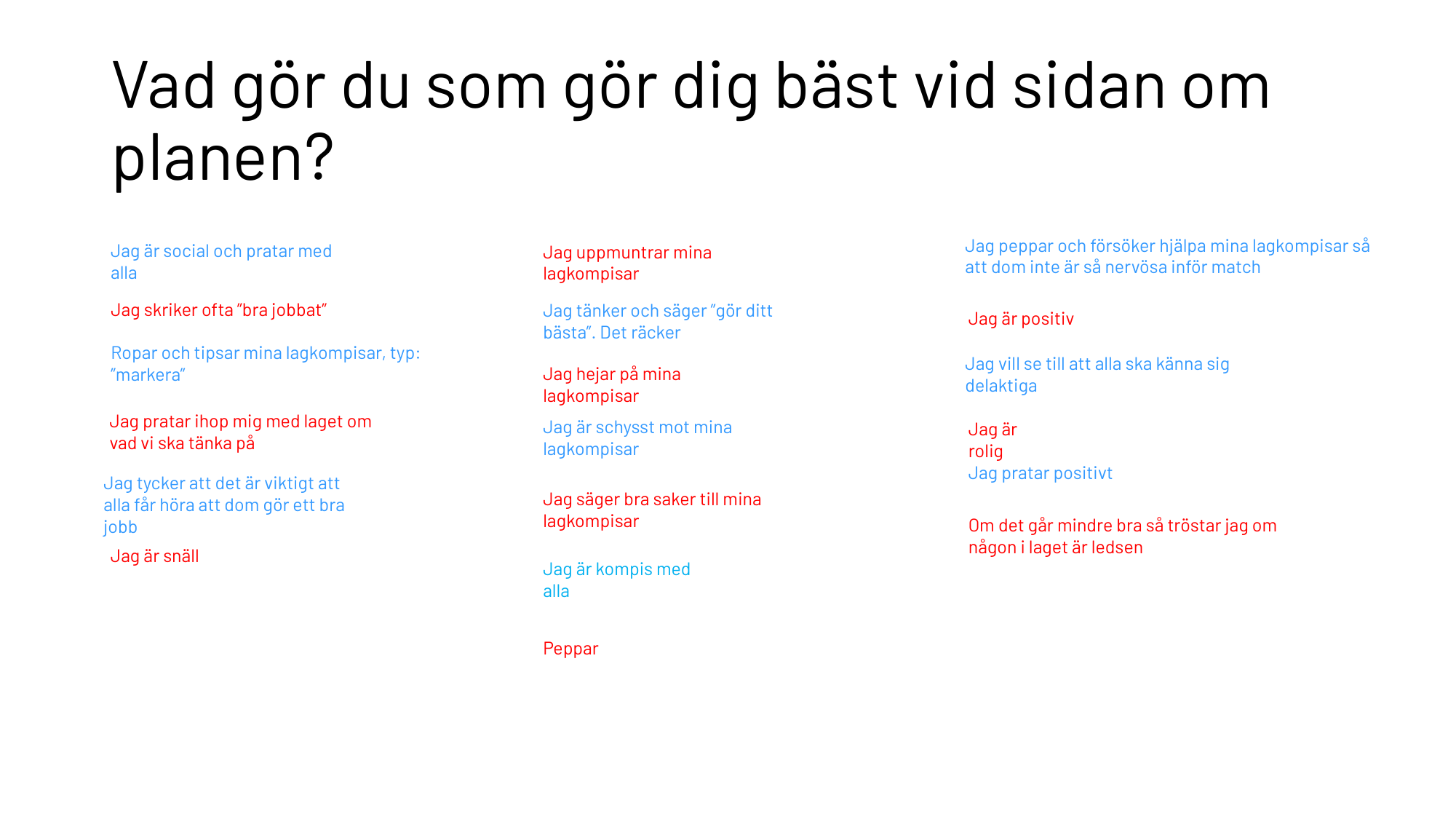

# Vad gör du som gör dig bäst vid sidan om planen?
Jag peppar och försöker hjälpa mina lagkompisar så att dom inte är så nervösa inför match
Jag är social och pratar med alla
Jag uppmuntrar mina lagkompisar
Jag skriker ofta ”bra jobbat”
Jag tänker och säger ”gör ditt bästa”. Det räcker
Jag är positiv
Ropar och tipsar mina lagkompisar, typ: ”markera”
Jag vill se till att alla ska känna sig delaktiga
Jag hejar på mina lagkompisar
Jag pratar ihop mig med laget om vad vi ska tänka på
Jag är schysst mot mina lagkompisar
Jag är rolig
Jag pratar positivt
Jag tycker att det är viktigt att alla får höra att dom gör ett bra jobb
Jag säger bra saker till mina lagkompisar
Om det går mindre bra så tröstar jag om någon i laget är ledsen
Jag är snäll
Jag är kompis med alla
Peppar